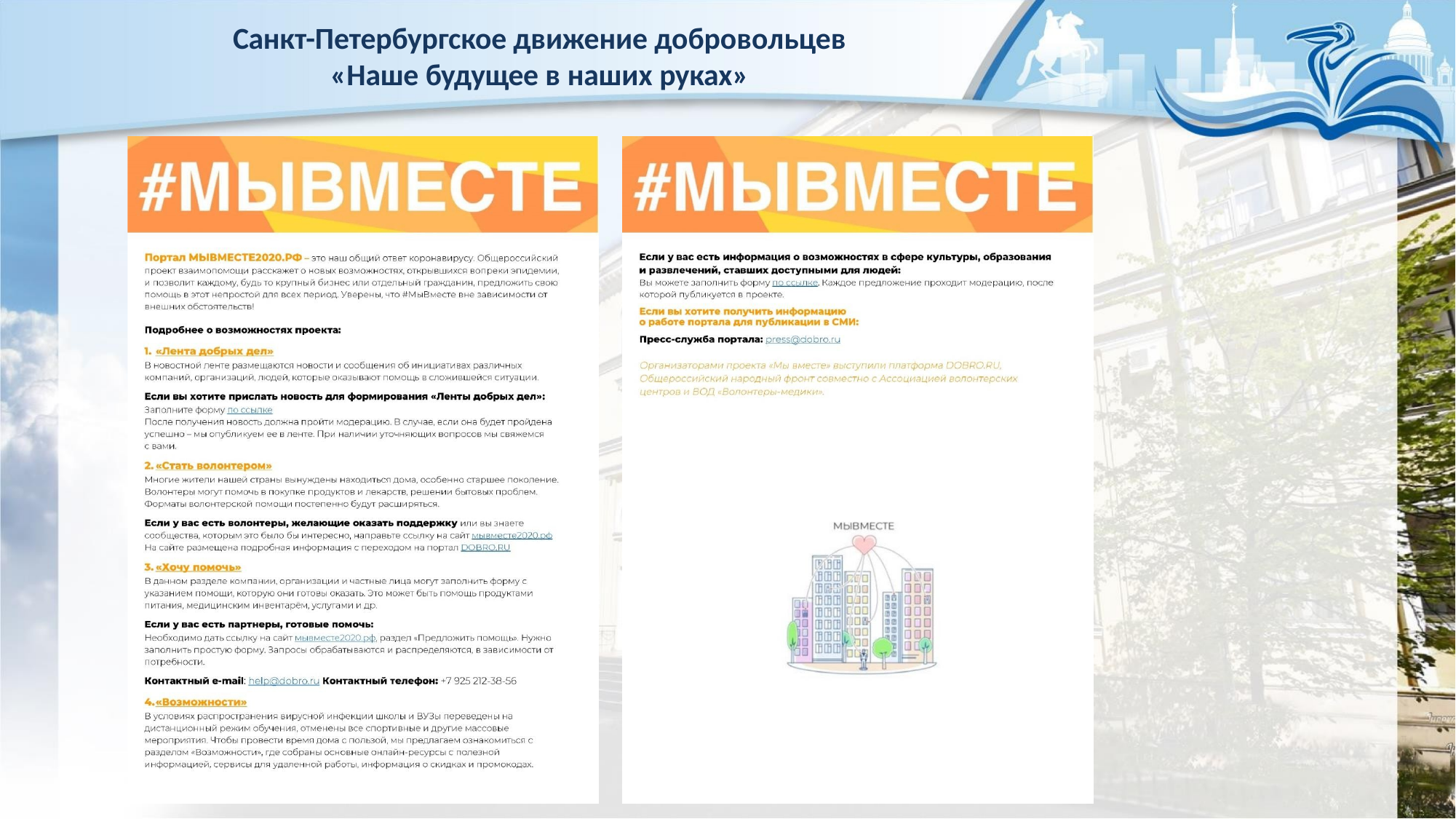

Санкт-Петербургское движение добровольцев
«Наше будущее в наших руках»